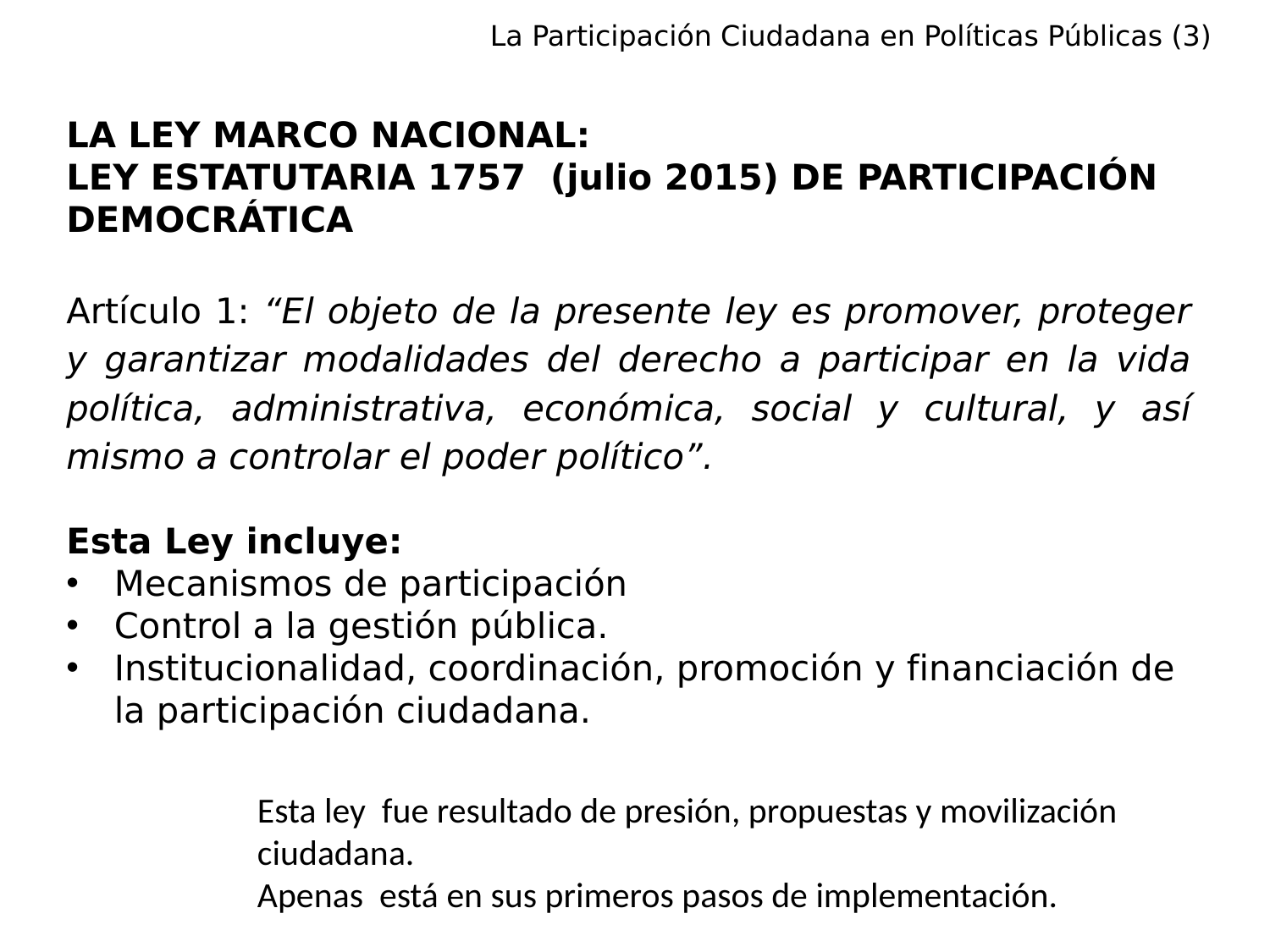

La Participación Ciudadana en Políticas Públicas (3)
LA LEY MARCO NACIONAL:
LEY ESTATUTARIA 1757  (julio 2015) DE PARTICIPACIÓN DEMOCRÁTICA

Artículo 1: “El objeto de la presente ley es promover, proteger y garantizar modalidades del derecho a participar en la vida política, administrativa, económica, social y cultural, y así mismo a controlar el poder político”.

Esta Ley incluye:
Mecanismos de participación
Control a la gestión pública.
Institucionalidad, coordinación, promoción y financiación de la participación ciudadana.

Esta ley  fue resultado de presión, propuestas y movilización ciudadana.
Apenas  está en sus primeros pasos de implementación.